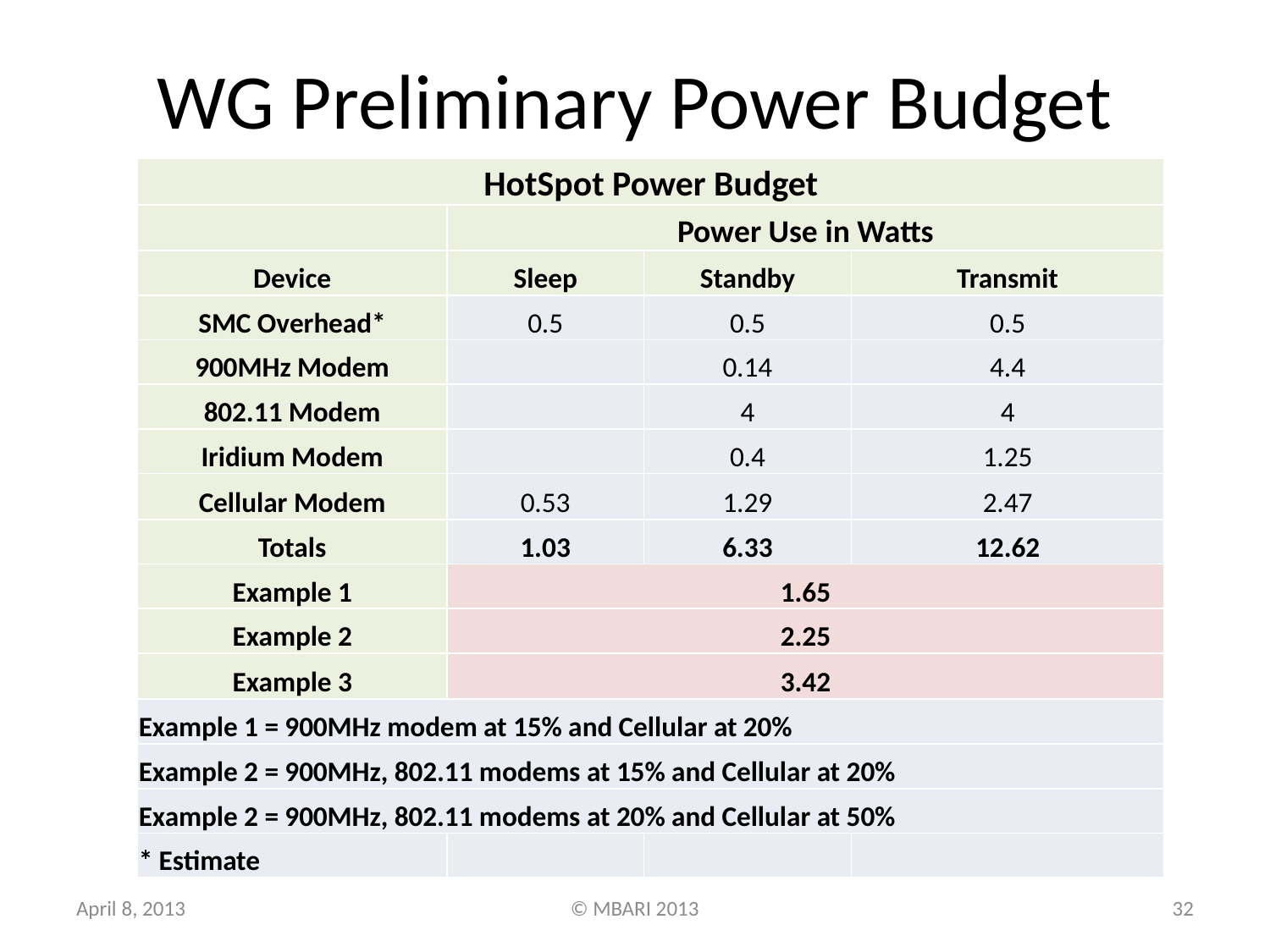

# WG Preliminary Power Budget
| HotSpot Power Budget |  |  |  |
| --- | --- | --- | --- |
|  | Power Use in Watts |  |  |
| Device | Sleep | Standby | Transmit |
| SMC Overhead\* | 0.5 | 0.5 | 0.5 |
| 900MHz Modem |  | 0.14 | 4.4 |
| 802.11 Modem |  | 4 | 4 |
| Iridium Modem |  | 0.4 | 1.25 |
| Cellular Modem | 0.53 | 1.29 | 2.47 |
| Totals | 1.03 | 6.33 | 12.62 |
| Example 1 | 1.65 |  |  |
| Example 2 | 2.25 |  |  |
| Example 3 | 3.42 |  |  |
| Example 1 = 900MHz modem at 15% and Cellular at 20% |  |  |  |
| Example 2 = 900MHz, 802.11 modems at 15% and Cellular at 20% |  |  |  |
| Example 2 = 900MHz, 802.11 modems at 20% and Cellular at 50% |  |  |  |
| \* Estimate |  |  |  |
April 8, 2013
© MBARI 2013
32